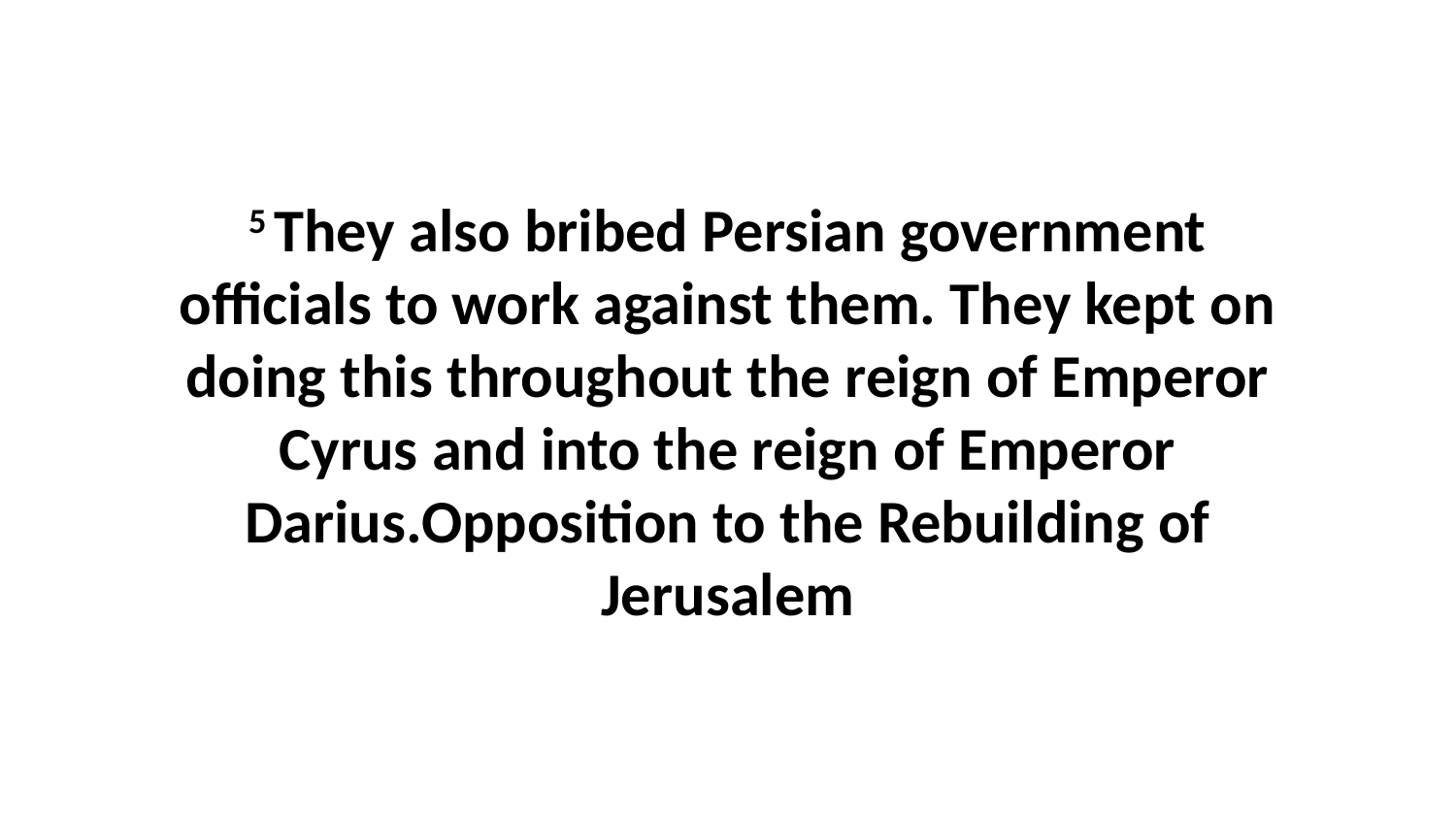

5 They also bribed Persian government officials to work against them. They kept on doing this throughout the reign of Emperor Cyrus and into the reign of Emperor Darius.Opposition to the Rebuilding of Jerusalem